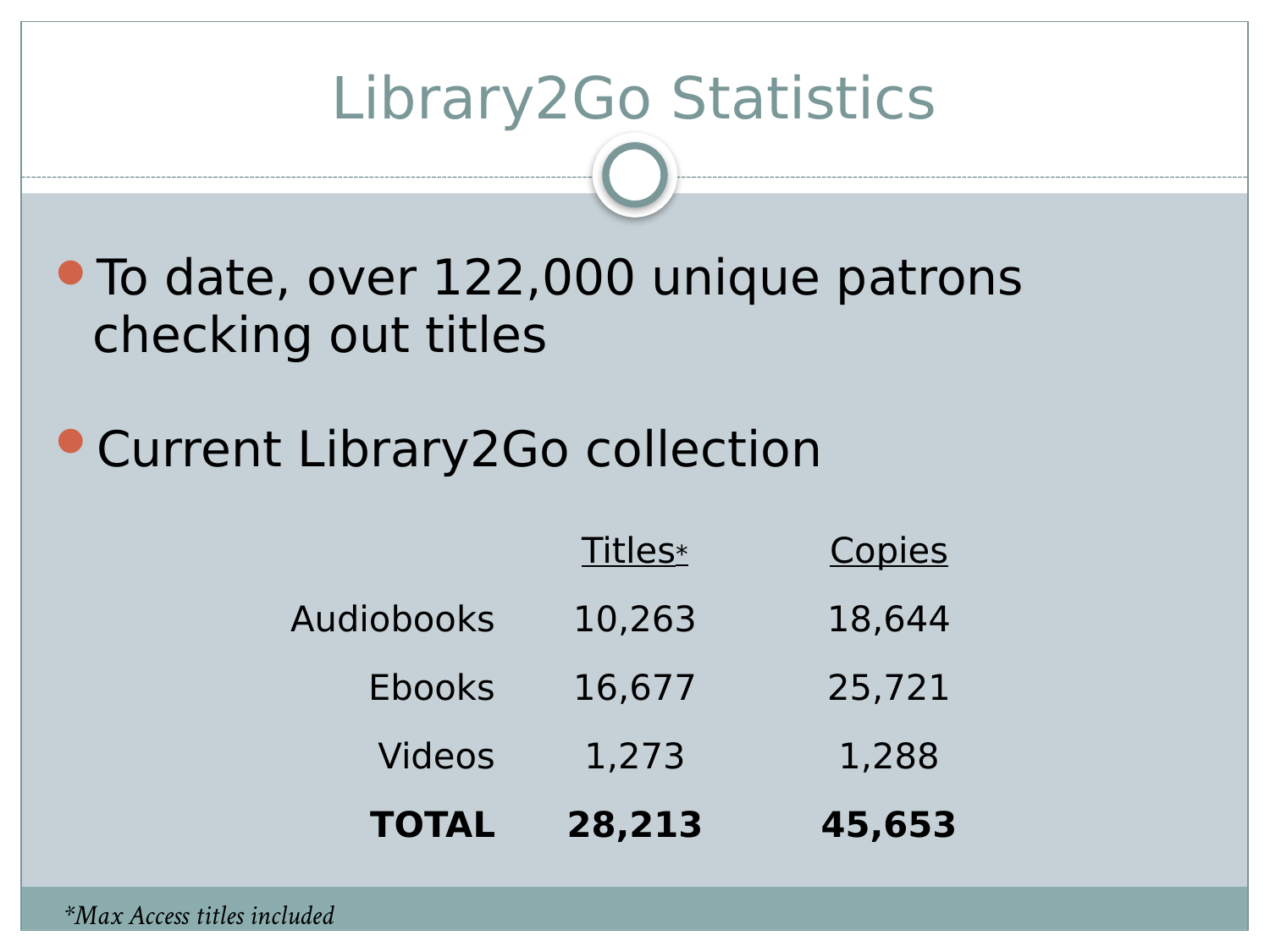

# Library2Go Statistics
To date, over 122,000 unique patrons checking out titles

Current Library2Go collection

|  | Titles\* | Copies |
| --- | --- | --- |
| Audiobooks | 10,263 | 18,644 |
| Ebooks | 16,677 | 25,721 |
| Videos | 1,273 | 1,288 |
| TOTAL | 28,213 | 45,653 |
*Max Access titles included